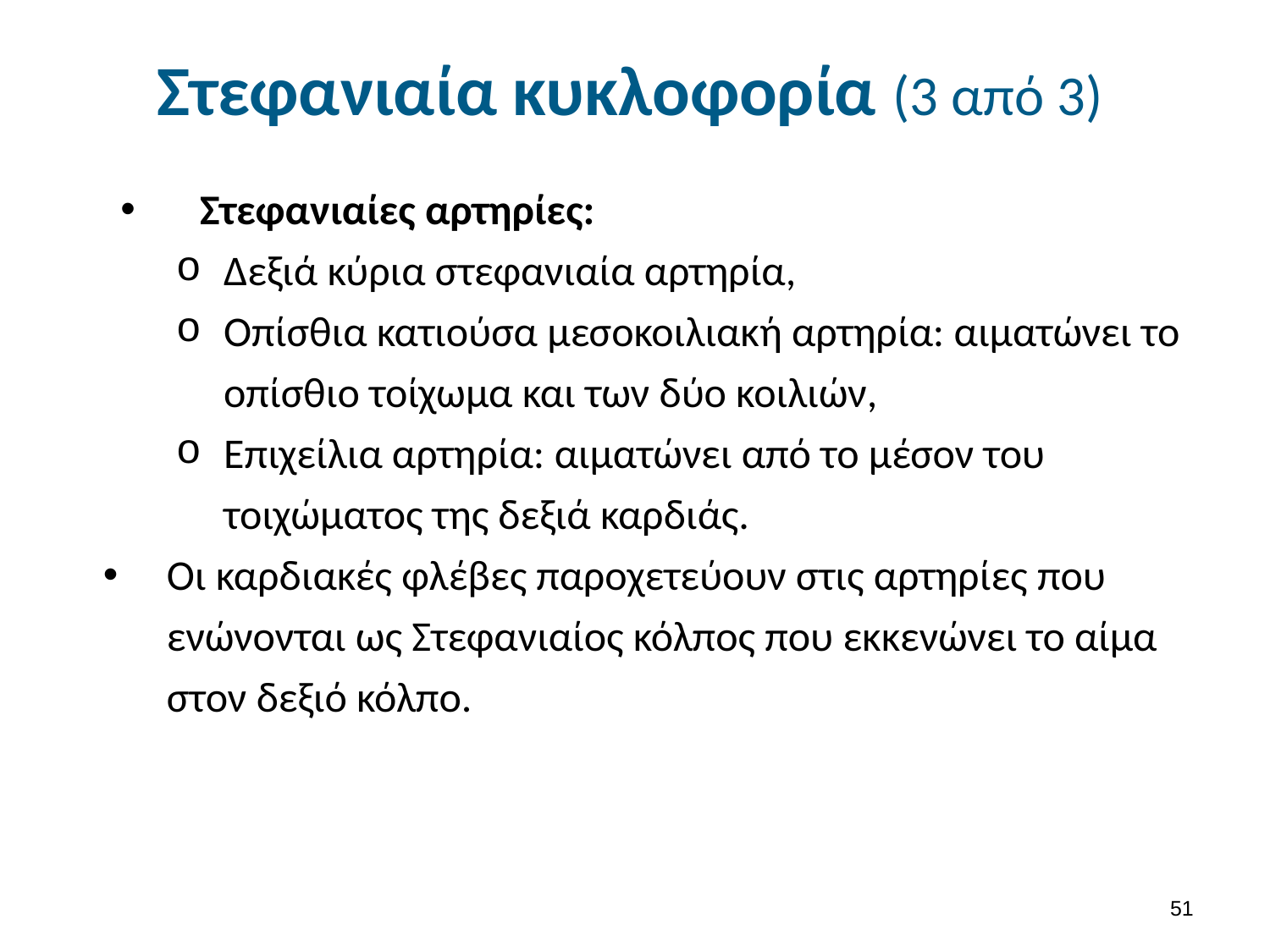

# Στεφανιαία κυκλοφορία (3 από 3)
Στεφανιαίες αρτηρίες:
Δεξιά κύρια στεφανιαία αρτηρία,
Οπίσθια κατιούσα μεσοκοιλιακή αρτηρία: αιματώνει το οπίσθιο τοίχωμα και των δύο κοιλιών,
Επιχείλια αρτηρία: αιματώνει από το μέσον του τοιχώματος της δεξιά καρδιάς.
Οι καρδιακές φλέβες παροχετεύουν στις αρτηρίες που ενώνονται ως Στεφανιαίος κόλπος που εκκενώνει το αίμα στον δεξιό κόλπο.
51